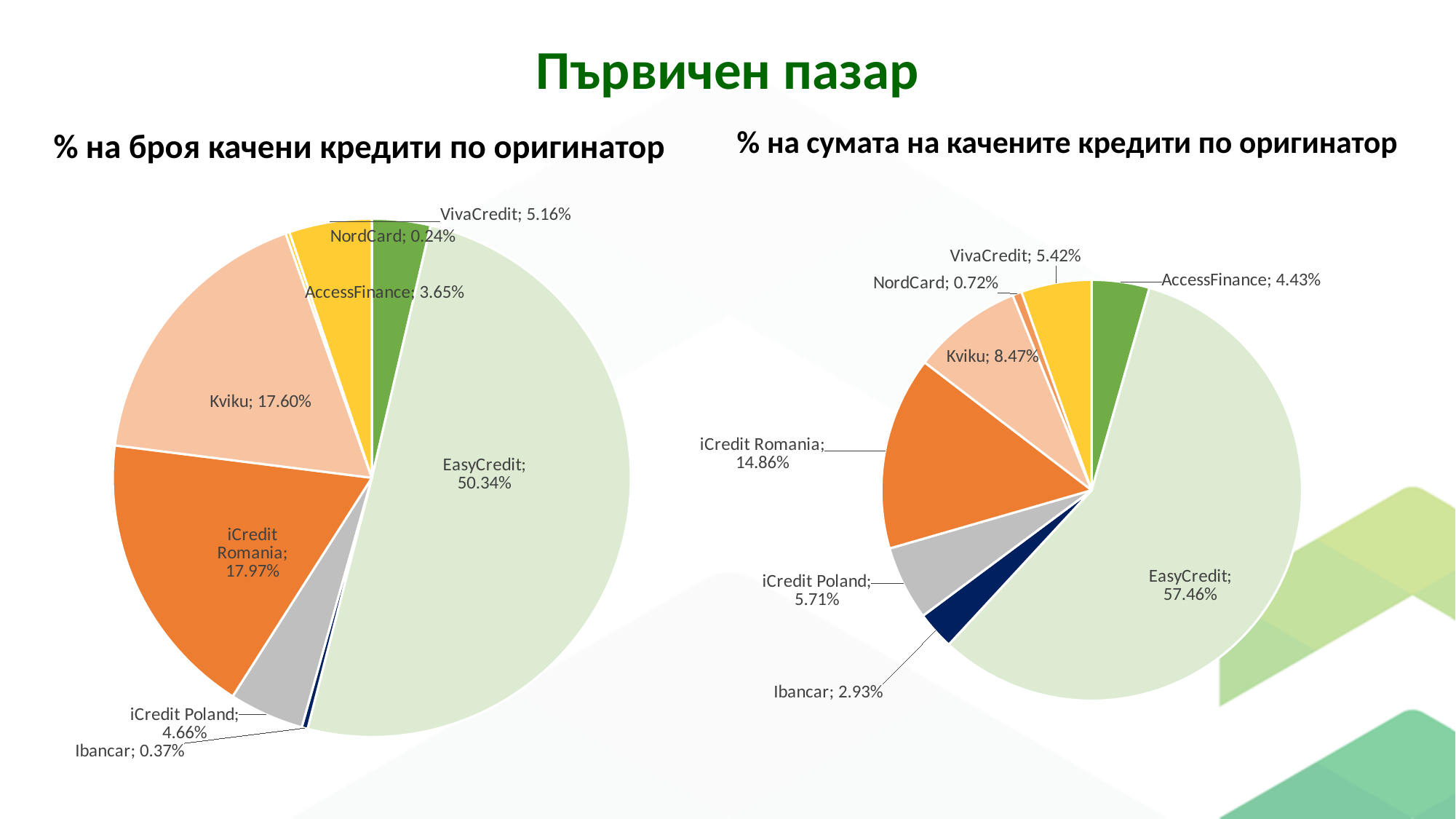

Първичен пазар
# % на броя качени кредити по оригинатор
% на сумата на качените кредити по оригинатор

### Chart

| Category |  |
|---|---|
| AccessFinance | 0.0365139322275141 |
| EasyCredit | 0.5033940986478349 |
| Ibancar | 0.0037225598073027865 |
| iCredit Poland | 0.046641484644440796 |
| iCredit Romania | 0.1796956259922264 |
| Kviku | 0.17602780971150161 |
| NordCard | 0.002436086932720206 |
| VivaCredit | 0.05156840203645919 |

### Chart

| Category |  |
|---|---|
| AccessFinance | 0.04428647081443013 |
| EasyCredit | 0.574636269487719 |
| Ibancar | 0.029283187570417483 |
| iCredit Poland | 0.057116316750520035 |
| iCredit Romania | 0.1486084510276089 |
| Kviku | 0.08469962750295301 |
| NordCard | 0.007184916200750645 |
| VivaCredit | 0.05418476064560078 |